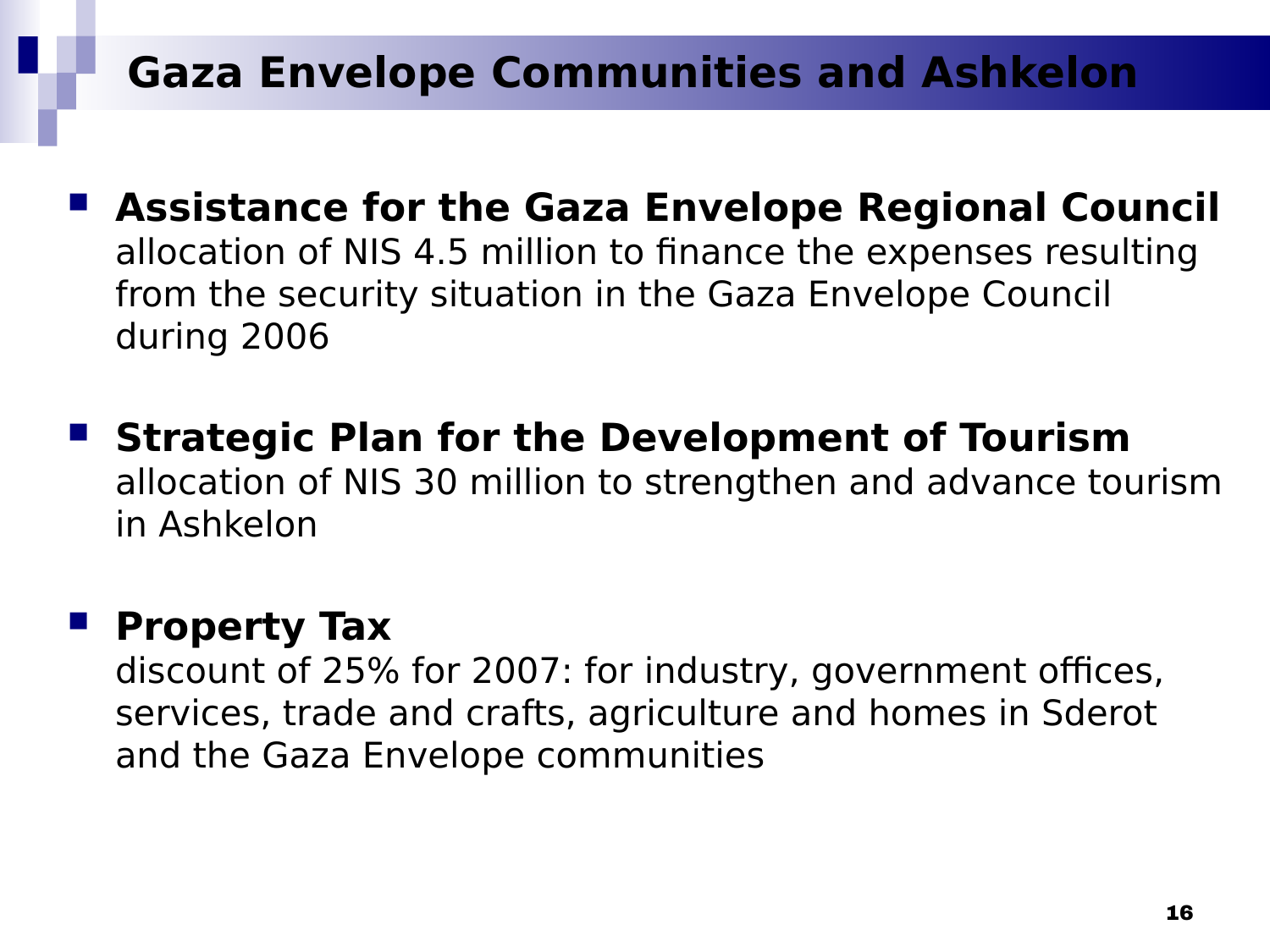

# Gaza Envelope Communities and Ashkelon
Assistance for the Gaza Envelope Regional Council
allocation of NIS 4.5 million to finance the expenses resulting from the security situation in the Gaza Envelope Council during 2006

Strategic Plan for the Development of Tourism
allocation of NIS 30 million to strengthen and advance tourism in Ashkelon

Property Tax
discount of 25% for 2007: for industry, government offices, services, trade and crafts, agriculture and homes in Sderot and the Gaza Envelope communities
16